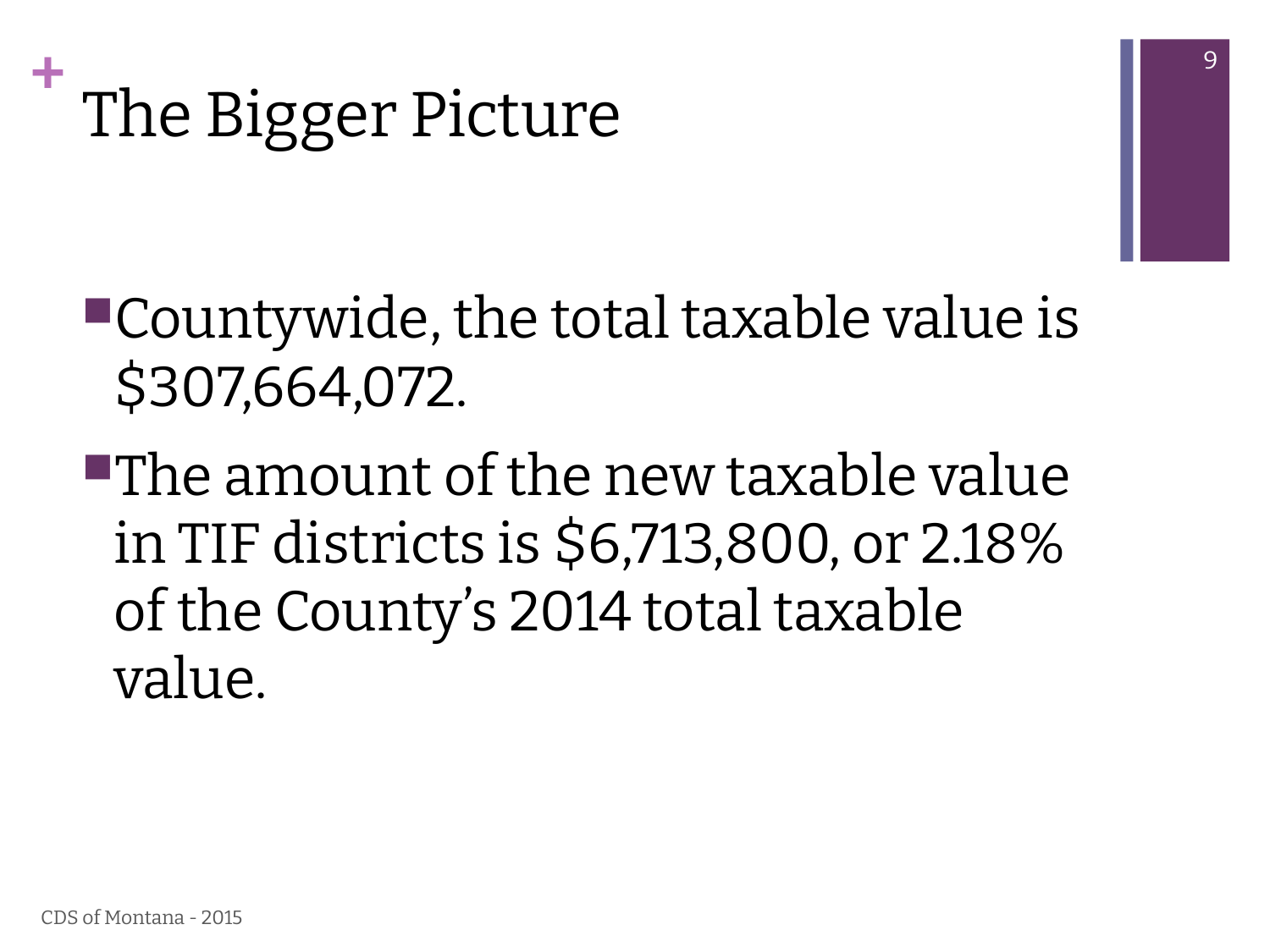

9
# The Bigger Picture

Countywide, the total taxable value is $307,664,072.
The amount of the new taxable value in TIF districts is $6,713,800, or 2.18% of the County’s 2014 total taxable value.

CDS of Montana - 2015